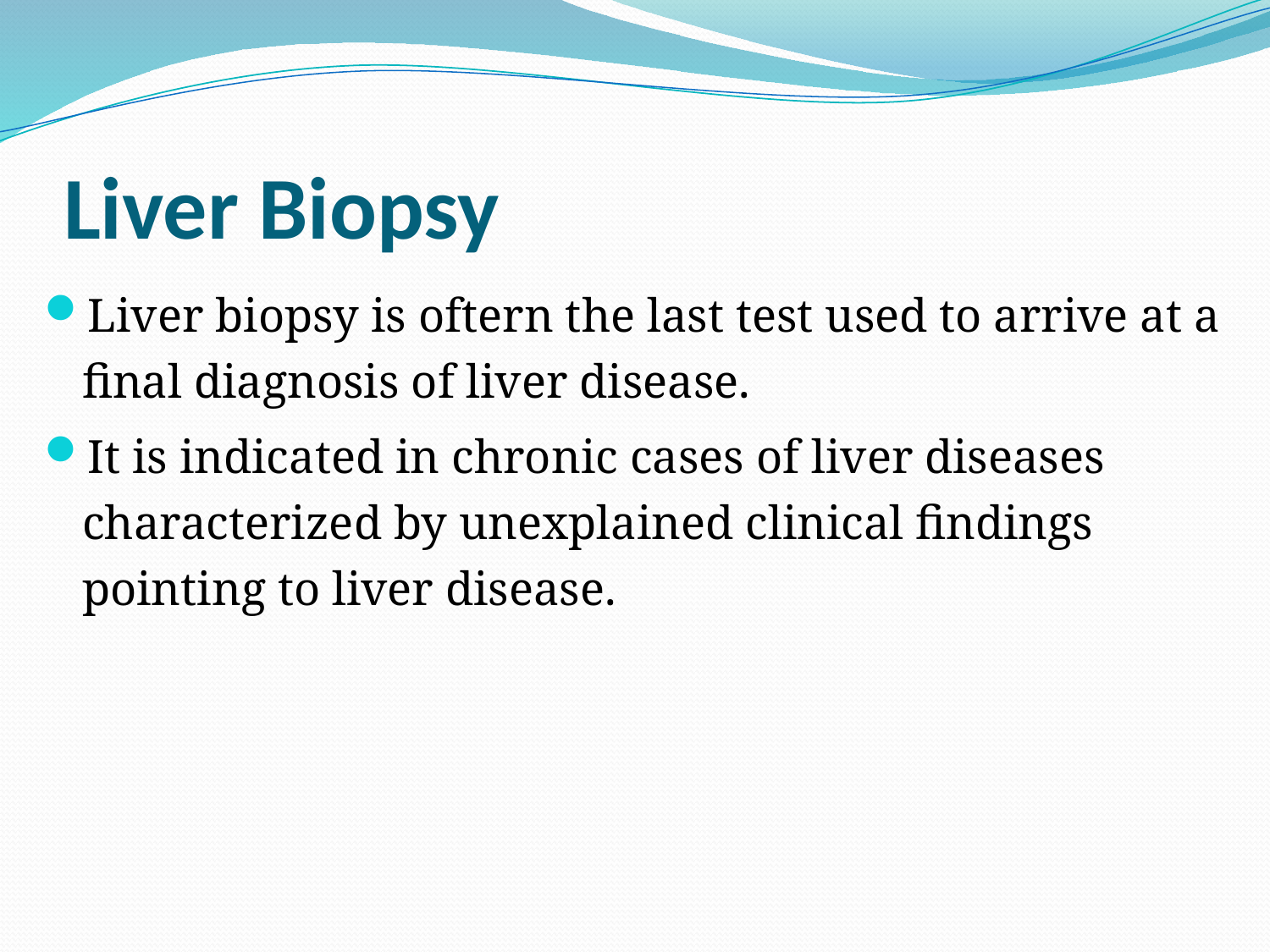

# Liver Biopsy
Liver biopsy is oftern the last test used to arrive at a final diagnosis of liver disease.
It is indicated in chronic cases of liver diseases characterized by unexplained clinical findings pointing to liver disease.